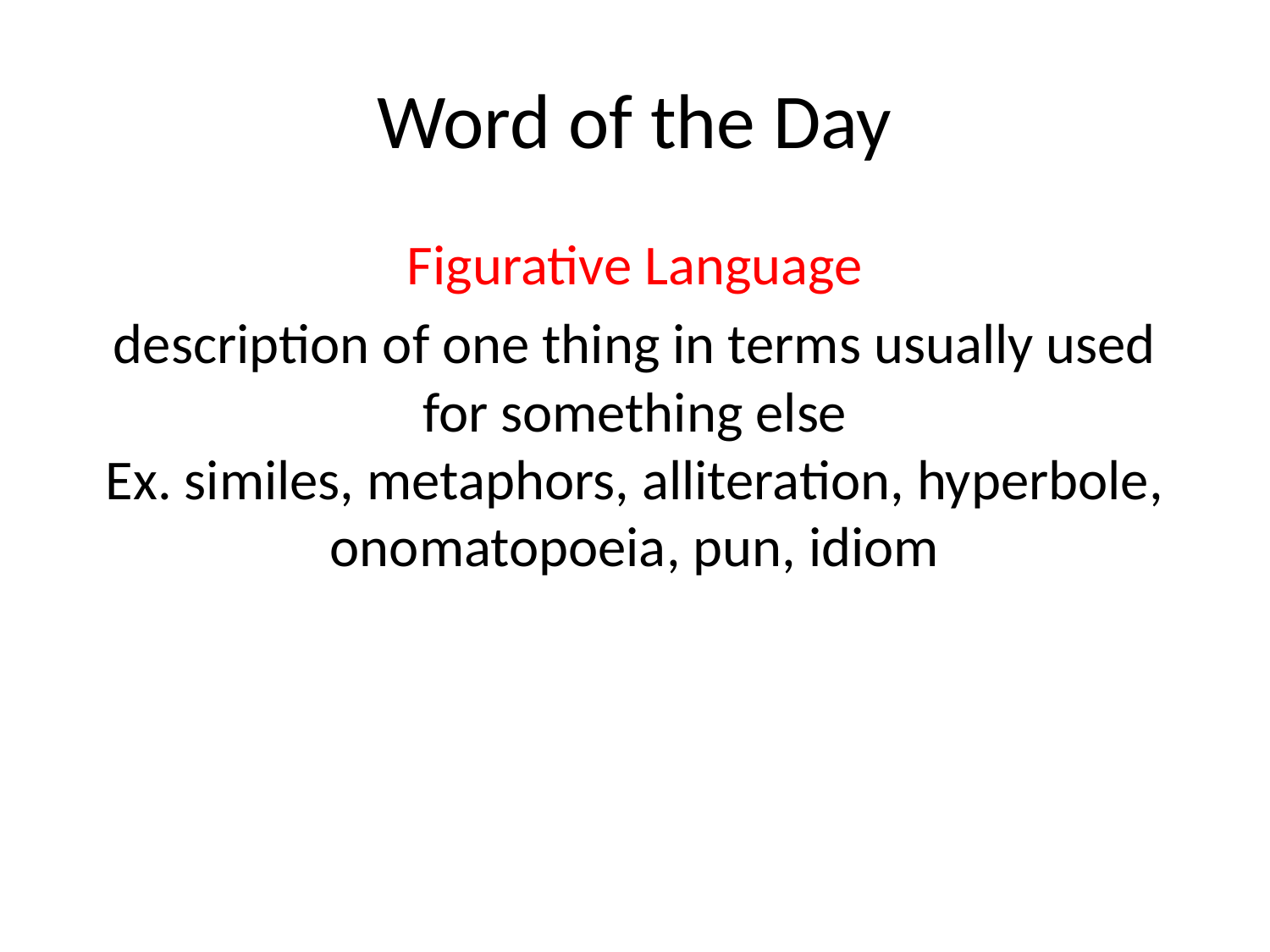

# Word of the Day
Figurative Language
description of one thing in terms usually used for something else
Ex. similes, metaphors, alliteration, hyperbole, onomatopoeia, pun, idiom